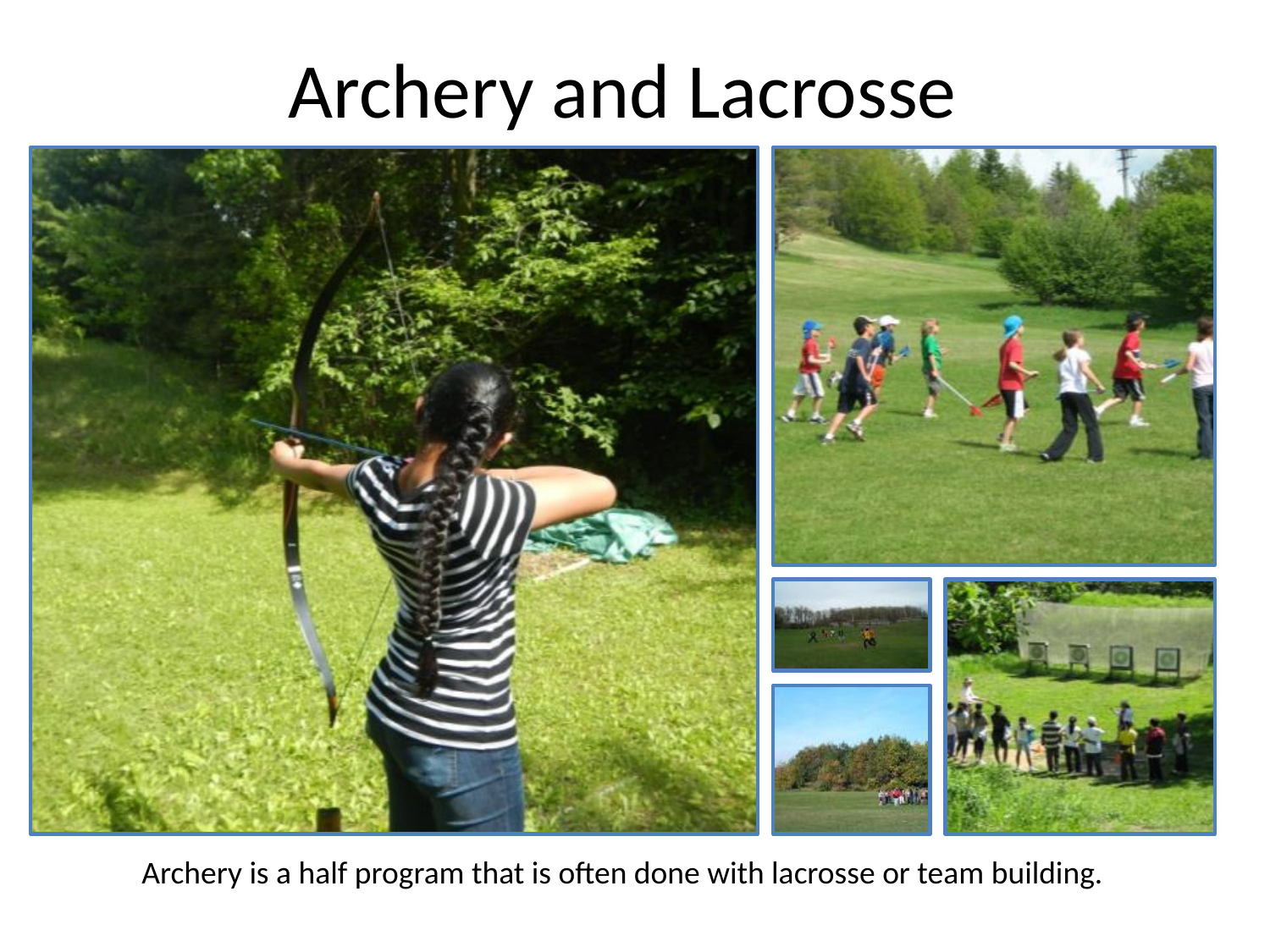

Archery and Lacrosse

Archery is a half program that is often done with lacrosse or team building.